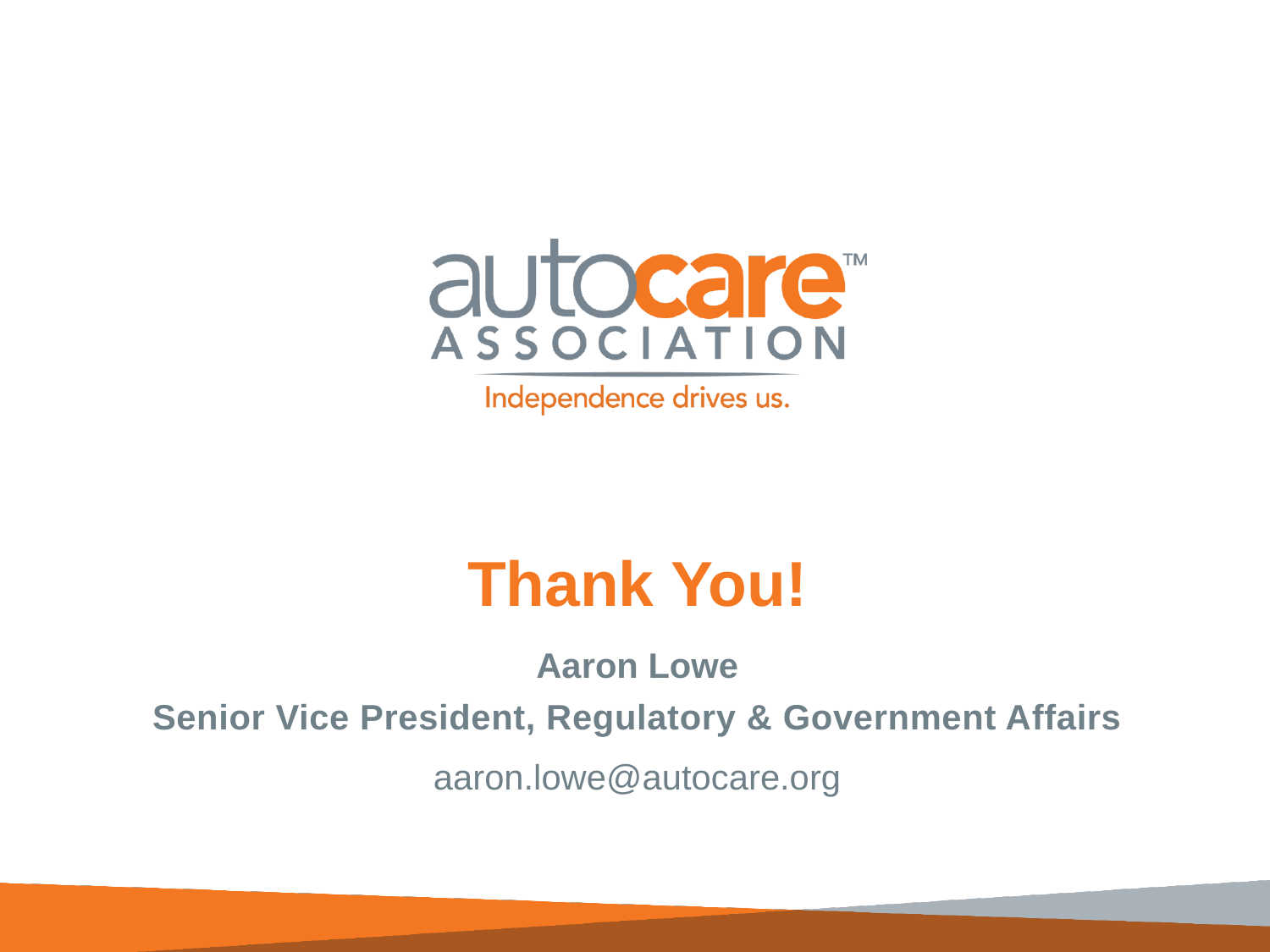

Thank You!
Aaron Lowe
Senior Vice President, Regulatory & Government Affairs
aaron.lowe@autocare.org